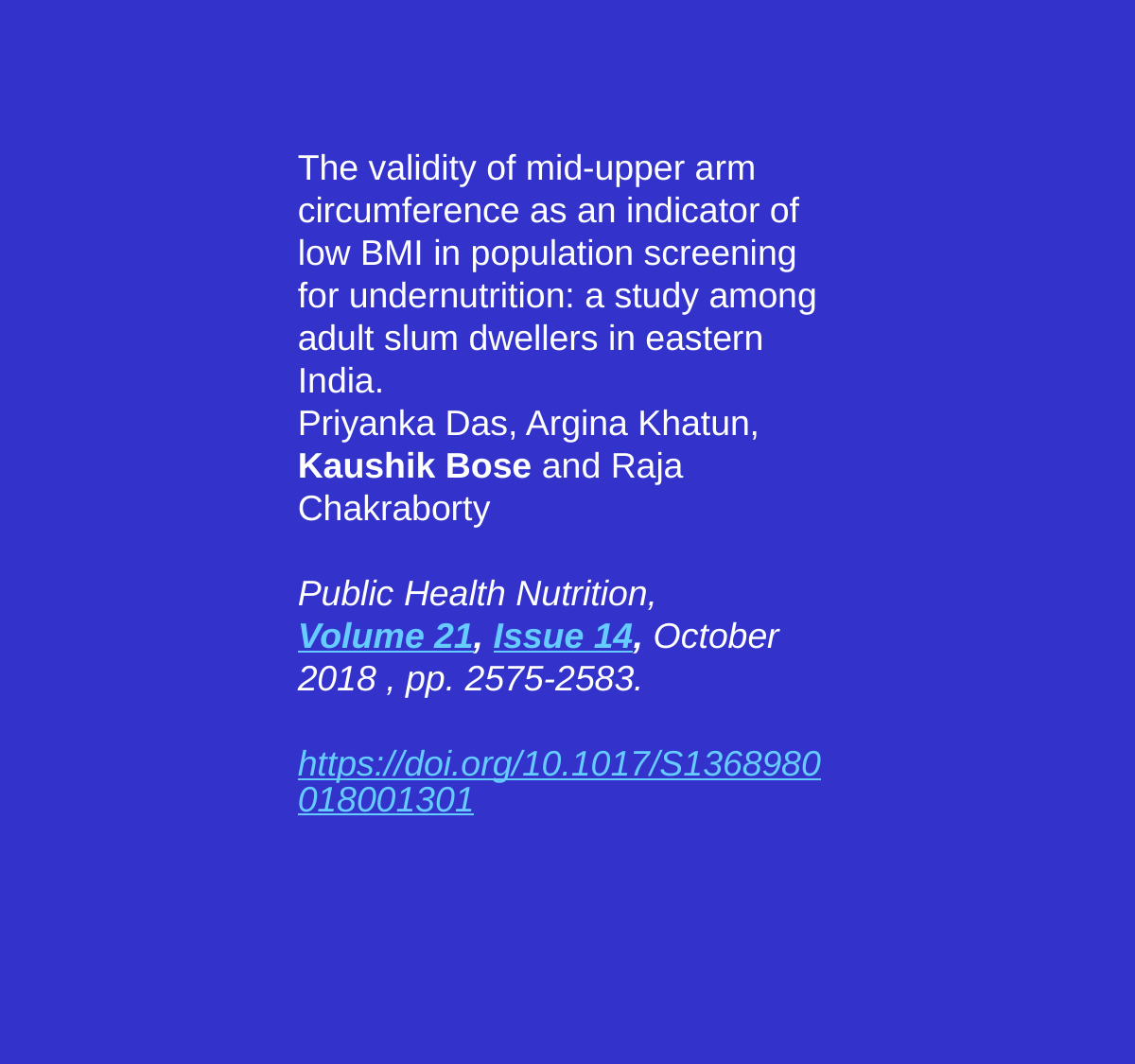

The validity of mid-upper arm circumference as an indicator of low BMI in population screening for undernutrition: a study among
adult slum dwellers in eastern India.
Priyanka Das, Argina Khatun, Kaushik Bose and Raja Chakraborty

Public Health Nutrition, Volume 21, Issue 14, October 2018 , pp. 2575-2583.
 https://doi.org/10.1017/S1368980018001301